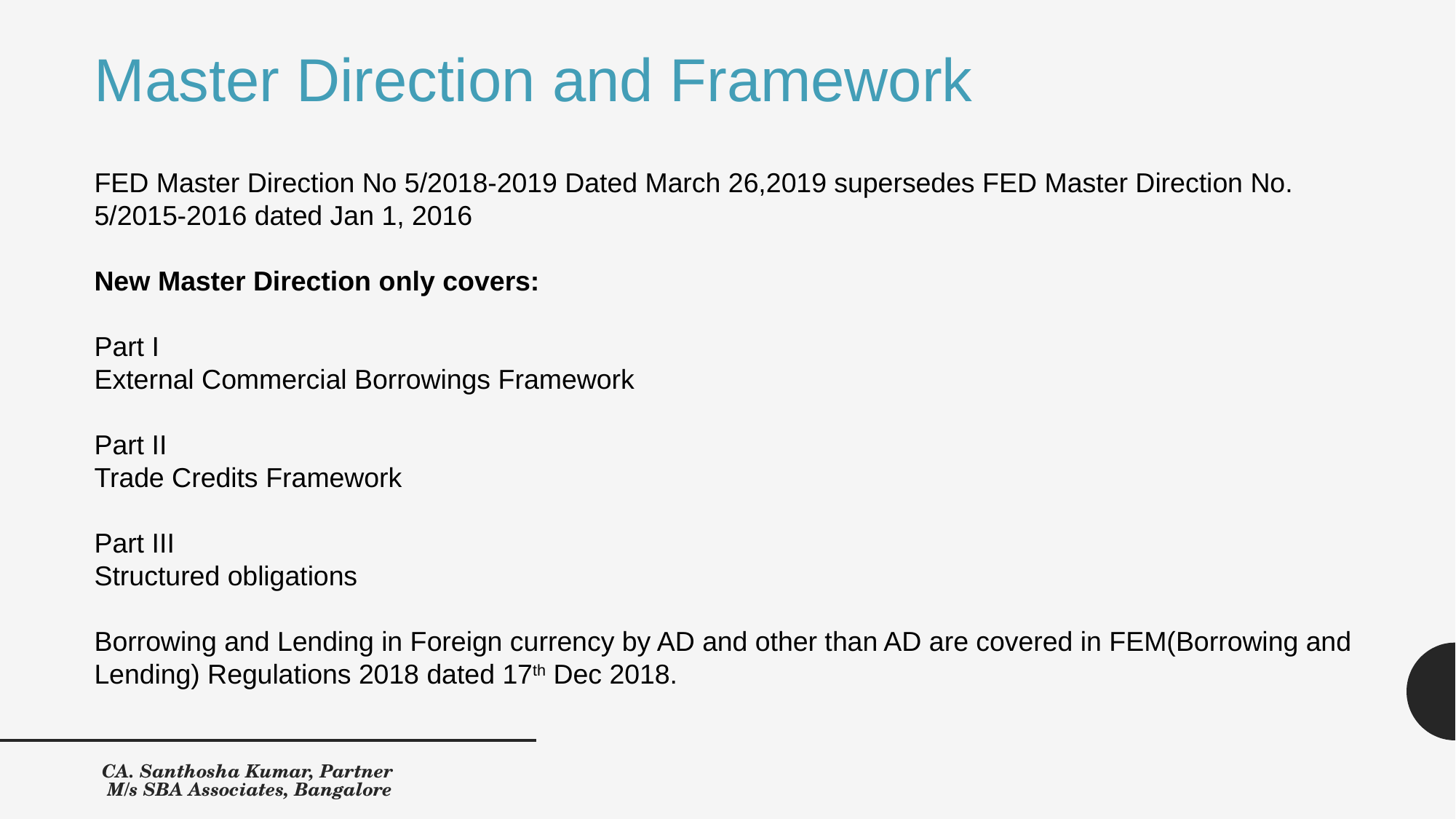

Master Direction and Framework
FED Master Direction No 5/2018-2019 Dated March 26,2019 supersedes FED Master Direction No. 5/2015-2016 dated Jan 1, 2016

New Master Direction only covers:

Part I
External Commercial Borrowings Framework

Part II
Trade Credits Framework

Part III
Structured obligations

Borrowing and Lending in Foreign currency by AD and other than AD are covered in FEM(Borrowing and Lending) Regulations 2018 dated 17th Dec 2018.
CA. Santhosha Kumar, Partner                           M/s SBA Associates, Bangalore